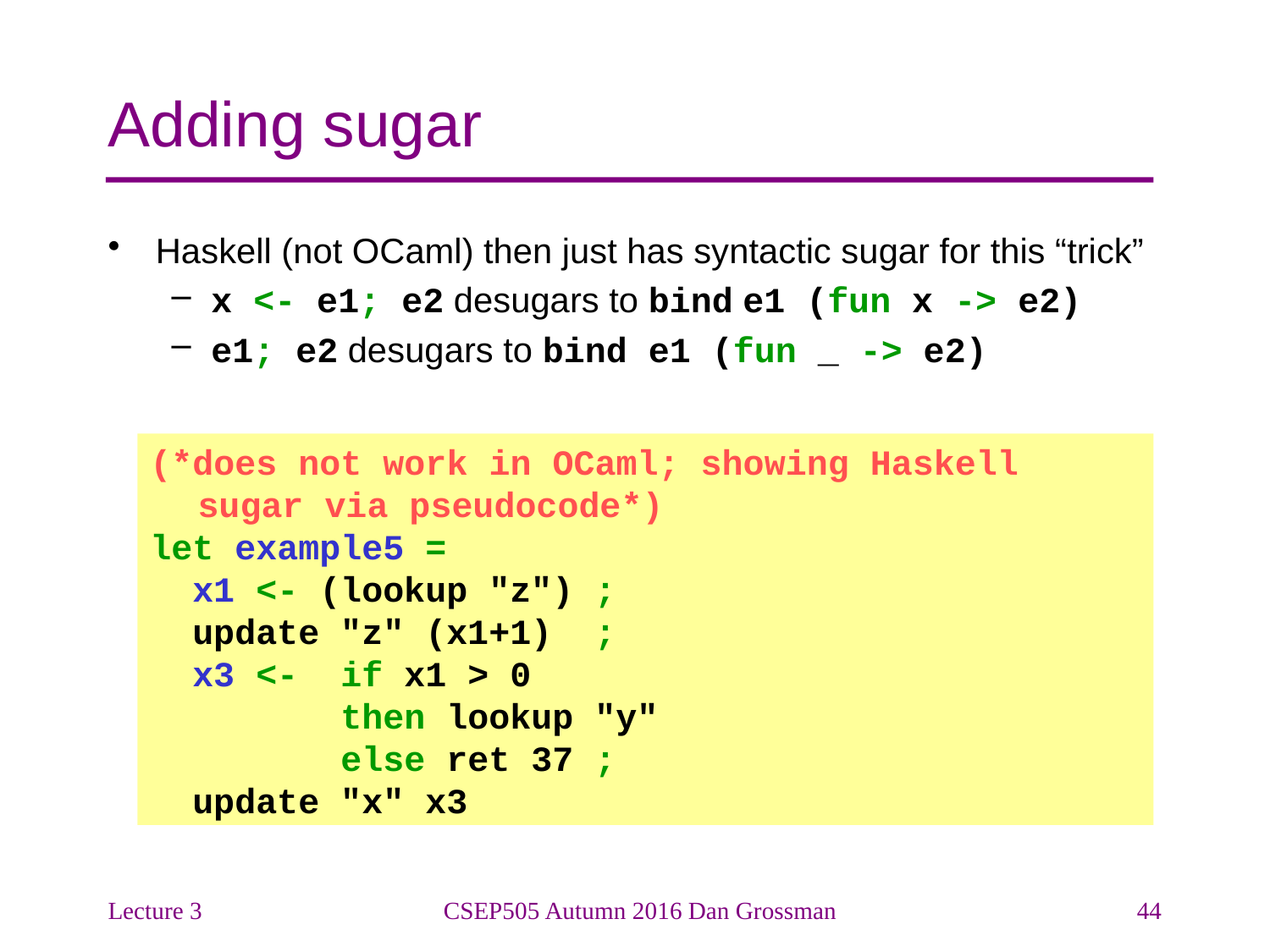

# Adding sugar
Haskell (not OCaml) then just has syntactic sugar for this “trick”
x <- e1; e2 desugars to bind e1 (fun x -> e2)
e1; e2 desugars to bind e1 (fun _ -> e2)

(*does not work in OCaml; showing Haskell sugar via pseudocode*)
let example5 =
  x1 <- (lookup "z") ;
  update "z" (x1+1)  ;
  x3 <-  if x1 > 0
         then lookup "y"
         else ret 37 ;
  update "x" x3
Lecture 3
CSEP505 Autumn 2016 Dan Grossman
44